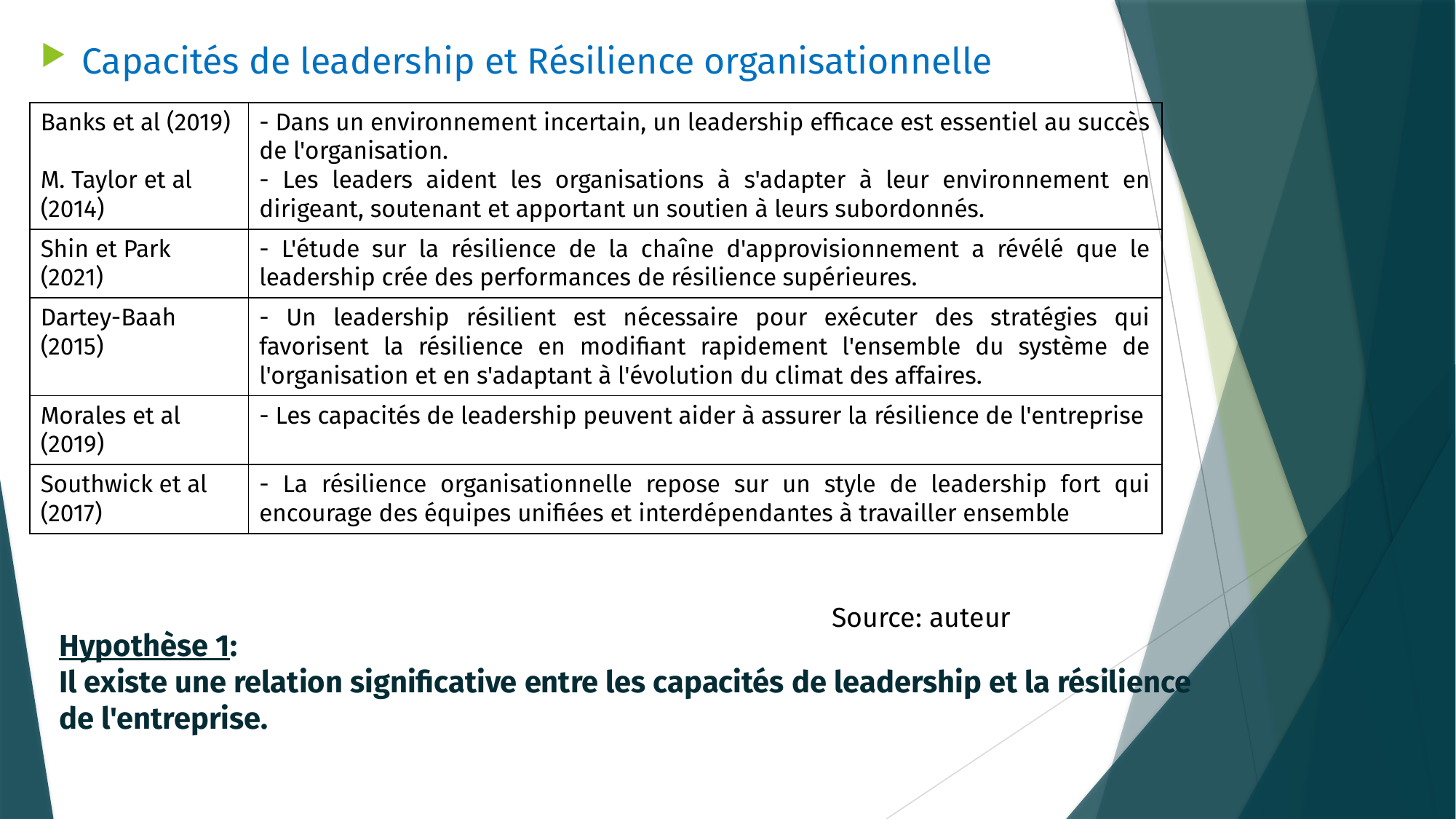

Capacités de leadership et Résilience organisationnelle

										Source: auteur

| Banks et al (2019) M. Taylor et al (2014) | - Dans un environnement incertain, un leadership efficace est essentiel au succès de l'organisation. - Les leaders aident les organisations à s'adapter à leur environnement en dirigeant, soutenant et apportant un soutien à leurs subordonnés. |
| --- | --- |
| Shin et Park (2021) | - L'étude sur la résilience de la chaîne d'approvisionnement a révélé que le leadership crée des performances de résilience supérieures. |
| Dartey-Baah (2015) | - Un leadership résilient est nécessaire pour exécuter des stratégies qui favorisent la résilience en modifiant rapidement l'ensemble du système de l'organisation et en s'adaptant à l'évolution du climat des affaires. |
| Morales et al (2019) | - Les capacités de leadership peuvent aider à assurer la résilience de l'entreprise |
| Southwick et al (2017) | - La résilience organisationnelle repose sur un style de leadership fort qui encourage des équipes unifiées et interdépendantes à travailler ensemble |
# Hypothèse 1: Il existe une relation significative entre les capacités de leadership et la résilience de l'entreprise.